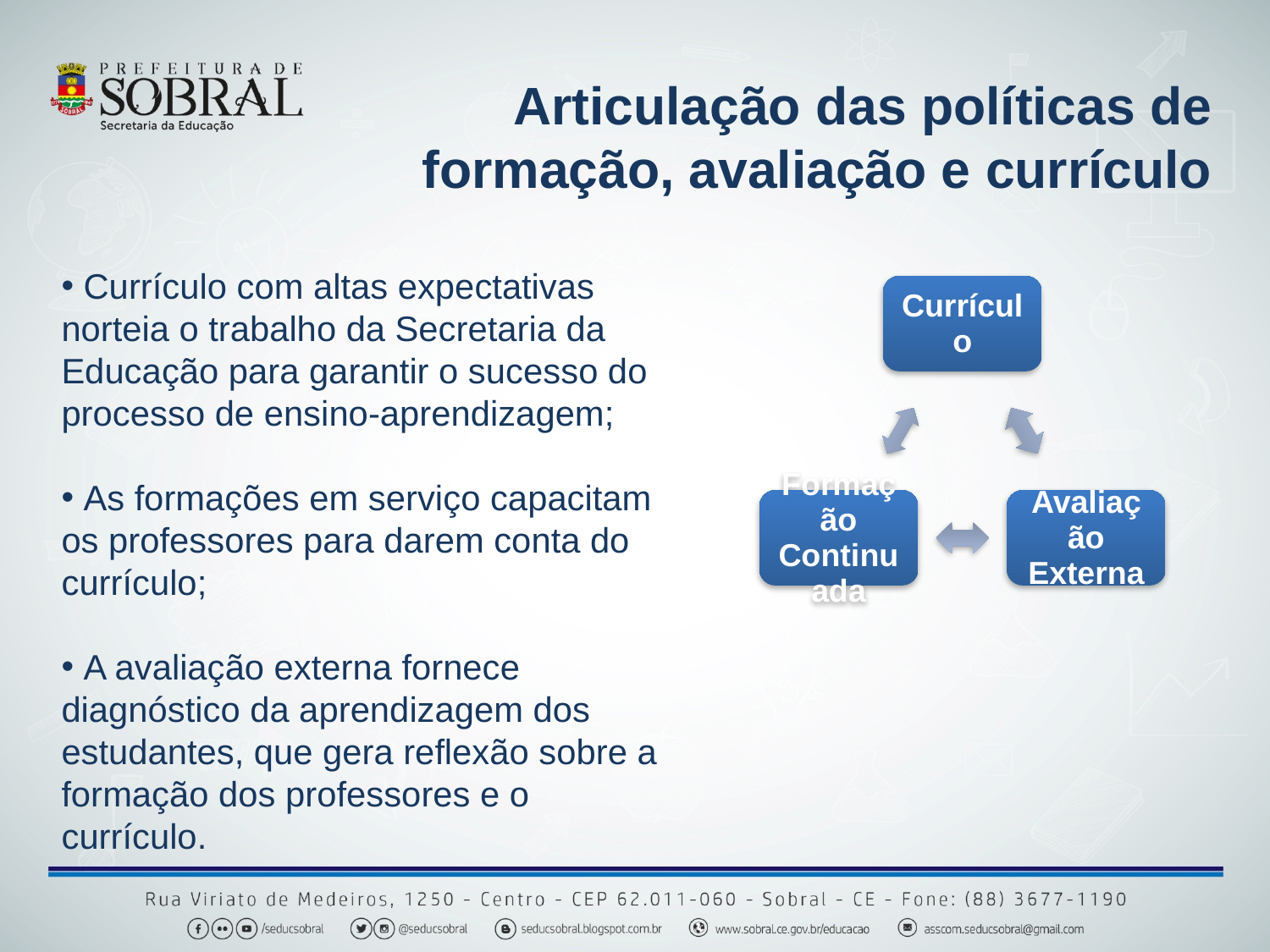

Articulação das políticas de formação, avaliação e currículo
 Currículo com altas expectativas norteia o trabalho da Secretaria da Educação para garantir o sucesso do processo de ensino-aprendizagem;

 As formações em serviço capacitam os professores para darem conta do currículo;

 A avaliação externa fornece diagnóstico da aprendizagem dos estudantes, que gera reflexão sobre a formação dos professores e o currículo.
Currículo
Avaliação Externa
Formação Continuada